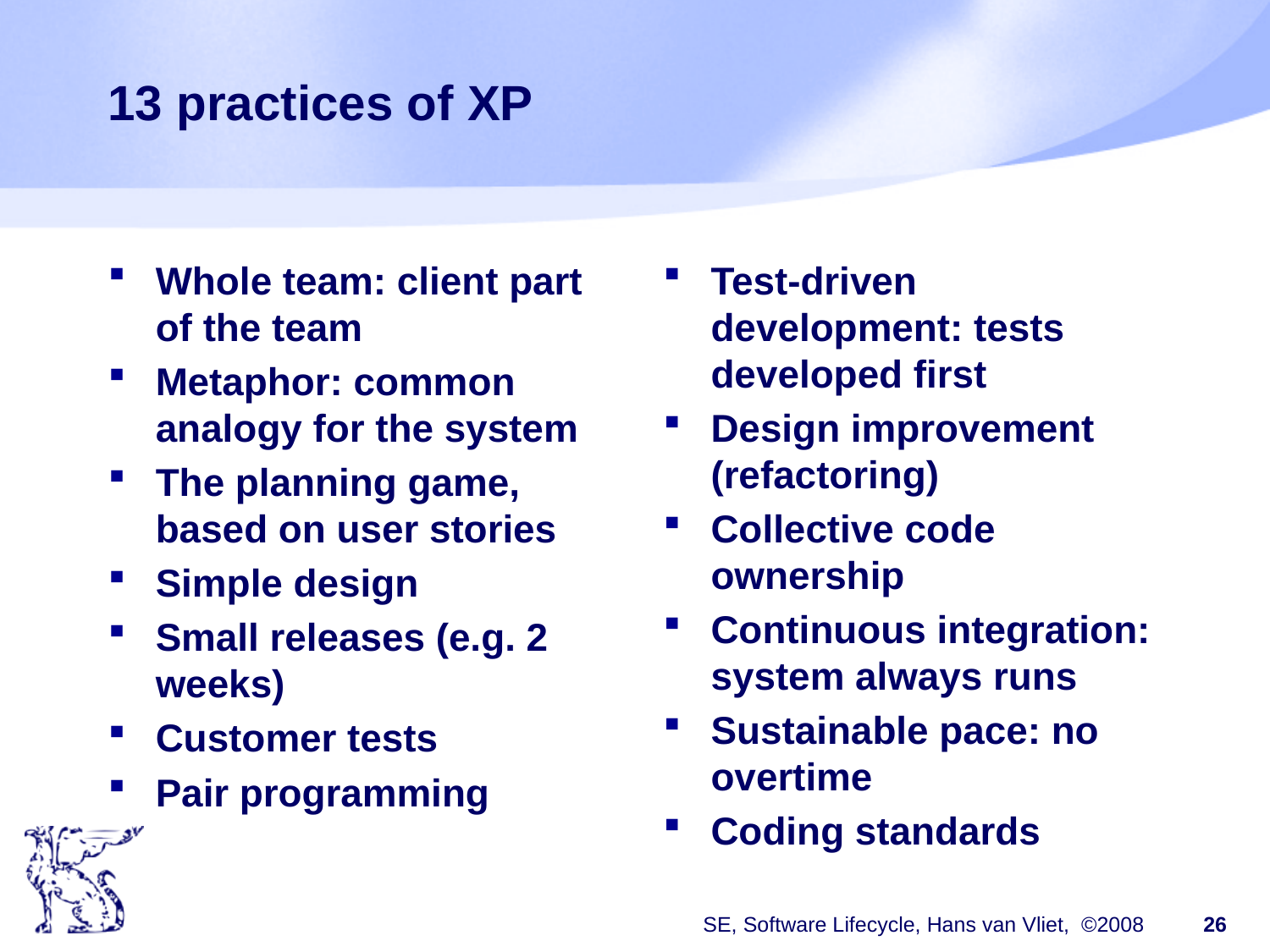

# 13 practices of XP
Whole team: client part of the team
Metaphor: common analogy for the system
The planning game, based on user stories
Simple design
Small releases (e.g. 2 weeks)
Customer tests
Pair programming
Test-driven development: tests developed first
Design improvement (refactoring)
Collective code ownership
Continuous integration: system always runs
Sustainable pace: no overtime
Coding standards
SE, Software Lifecycle, Hans van Vliet,  ©2008
26